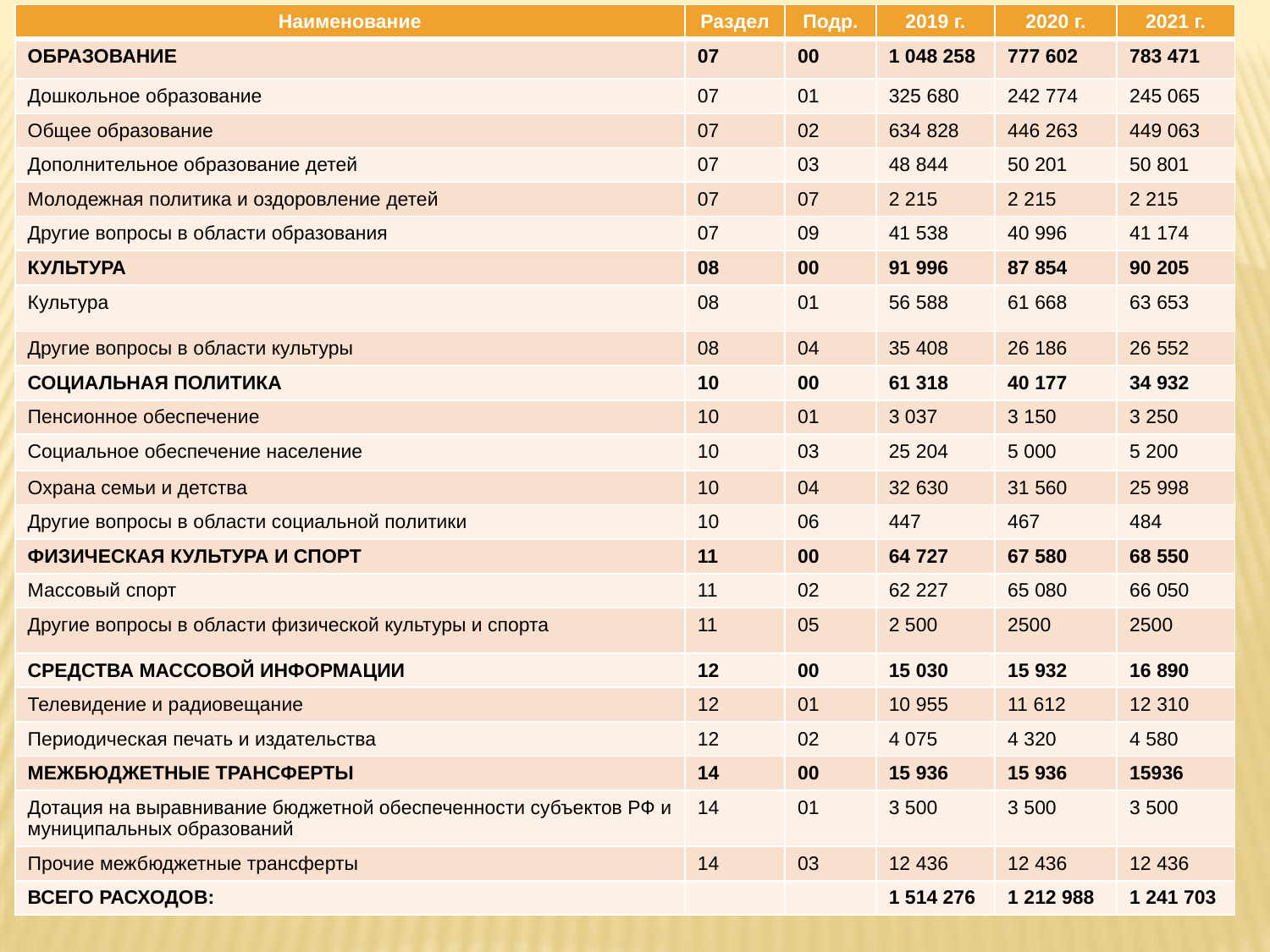

| Наименование | Раздел | Подр. | 2019 г. | 2020 г. | 2021 г. |
| --- | --- | --- | --- | --- | --- |
| ОБРАЗОВАНИЕ | 07 | 00 | 1 048 258 | 777 602 | 783 471 |
| Дошкольное образование | 07 | 01 | 325 680 | 242 774 | 245 065 |
| Общее образование | 07 | 02 | 634 828 | 446 263 | 449 063 |
| Дополнительное образование детей | 07 | 03 | 48 844 | 50 201 | 50 801 |
| Молодежная политика и оздоровление детей | 07 | 07 | 2 215 | 2 215 | 2 215 |
| Другие вопросы в области образования | 07 | 09 | 41 538 | 40 996 | 41 174 |
| КУЛЬТУРА | 08 | 00 | 91 996 | 87 854 | 90 205 |
| Культура | 08 | 01 | 56 588 | 61 668 | 63 653 |
| Другие вопросы в области культуры | 08 | 04 | 35 408 | 26 186 | 26 552 |
| СОЦИАЛЬНАЯ ПОЛИТИКА | 10 | 00 | 61 318 | 40 177 | 34 932 |
| Пенсионное обеспечение | 10 | 01 | 3 037 | 3 150 | 3 250 |
| Социальное обеспечение население | 10 | 03 | 25 204 | 5 000 | 5 200 |
| Охрана семьи и детства | 10 | 04 | 32 630 | 31 560 | 25 998 |
| Другие вопросы в области социальной политики | 10 | 06 | 447 | 467 | 484 |
| ФИЗИЧЕСКАЯ КУЛЬТУРА И СПОРТ | 11 | 00 | 64 727 | 67 580 | 68 550 |
| Массовый спорт | 11 | 02 | 62 227 | 65 080 | 66 050 |
| Другие вопросы в области физической культуры и спорта | 11 | 05 | 2 500 | 2500 | 2500 |
| СРЕДСТВА МАССОВОЙ ИНФОРМАЦИИ | 12 | 00 | 15 030 | 15 932 | 16 890 |
| Телевидение и радиовещание | 12 | 01 | 10 955 | 11 612 | 12 310 |
| Периодическая печать и издательства | 12 | 02 | 4 075 | 4 320 | 4 580 |
| МЕЖБЮДЖЕТНЫЕ ТРАНСФЕРТЫ | 14 | 00 | 15 936 | 15 936 | 15936 |
| Дотация на выравнивание бюджетной обеспеченности субъектов РФ и муниципальных образований | 14 | 01 | 3 500 | 3 500 | 3 500 |
| Прочие межбюджетные трансферты | 14 | 03 | 12 436 | 12 436 | 12 436 |
| ВСЕГО РАСХОДОВ: |  |  | 1 514 276 | 1 212 988 | 1 241 703 |